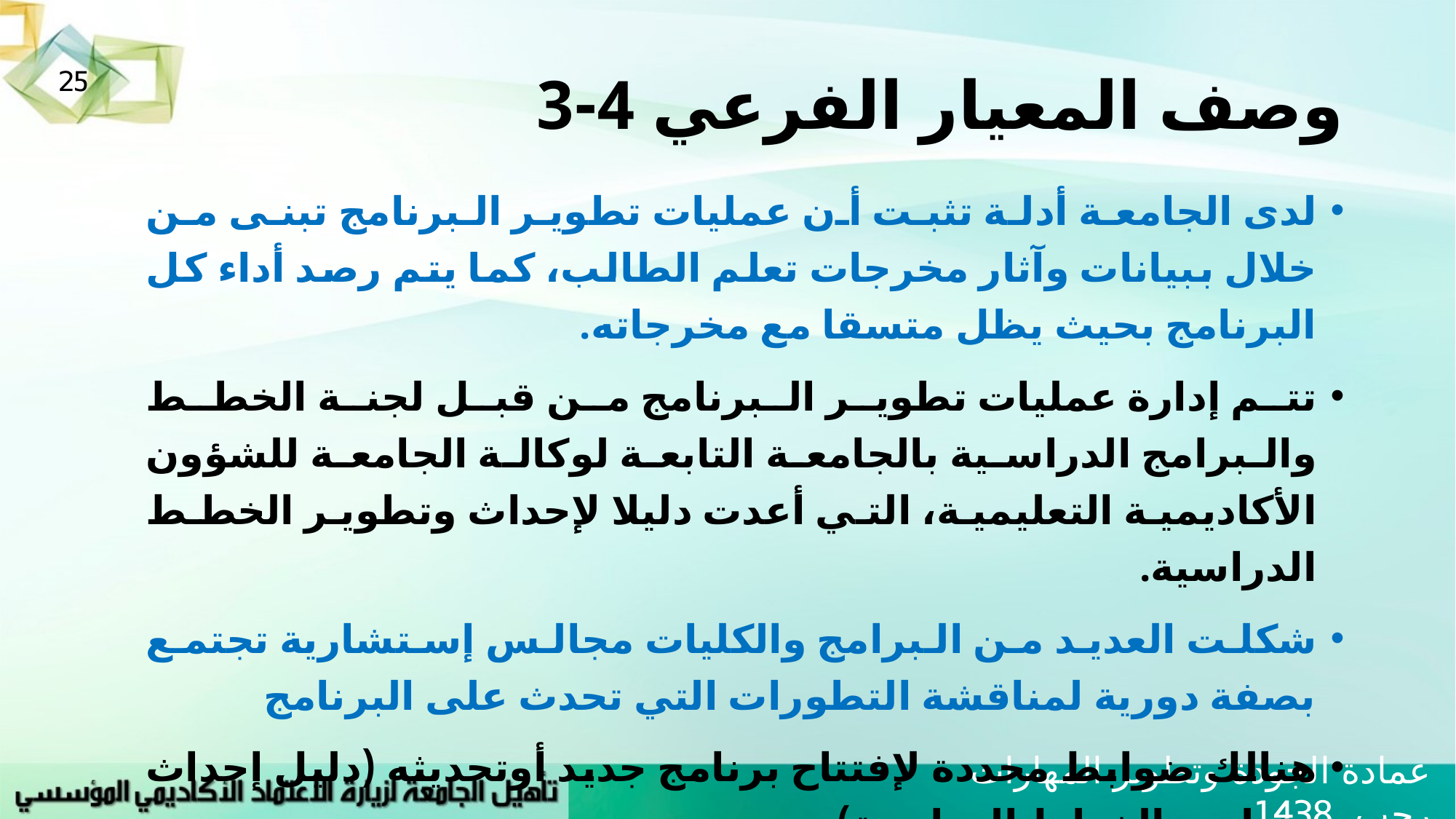

# وصف المعيار الفرعي 4-3
25
لدى الجامعة أدلة تثبت أن عمليات تطوير البرنامج تبنى من خلال ببيانات وآثار مخرجات تعلم الطالب، كما يتم رصد أداء كل البرنامج بحيث يظل متسقا مع مخرجاته.
تتم إدارة عمليات تطوير البرنامج من قبل لجنة الخطط والبرامج الدراسية بالجامعة التابعة لوكالة الجامعة للشؤون الأكاديمية التعليمية، التي أعدت دليلا لإحداث وتطوير الخطط الدراسية.
شكلت العديد من البرامج والكليات مجالس إستشارية تجتمع بصفة دورية لمناقشة التطورات التي تحدث على البرنامج
هنالك ضوابط محددة لإفتتاح برنامج جديد أوتحديثه (دليل إحداث وتطوير الخطط الدراسية)
عمادة الجودة وتطوير المهارات                               رجب  1438